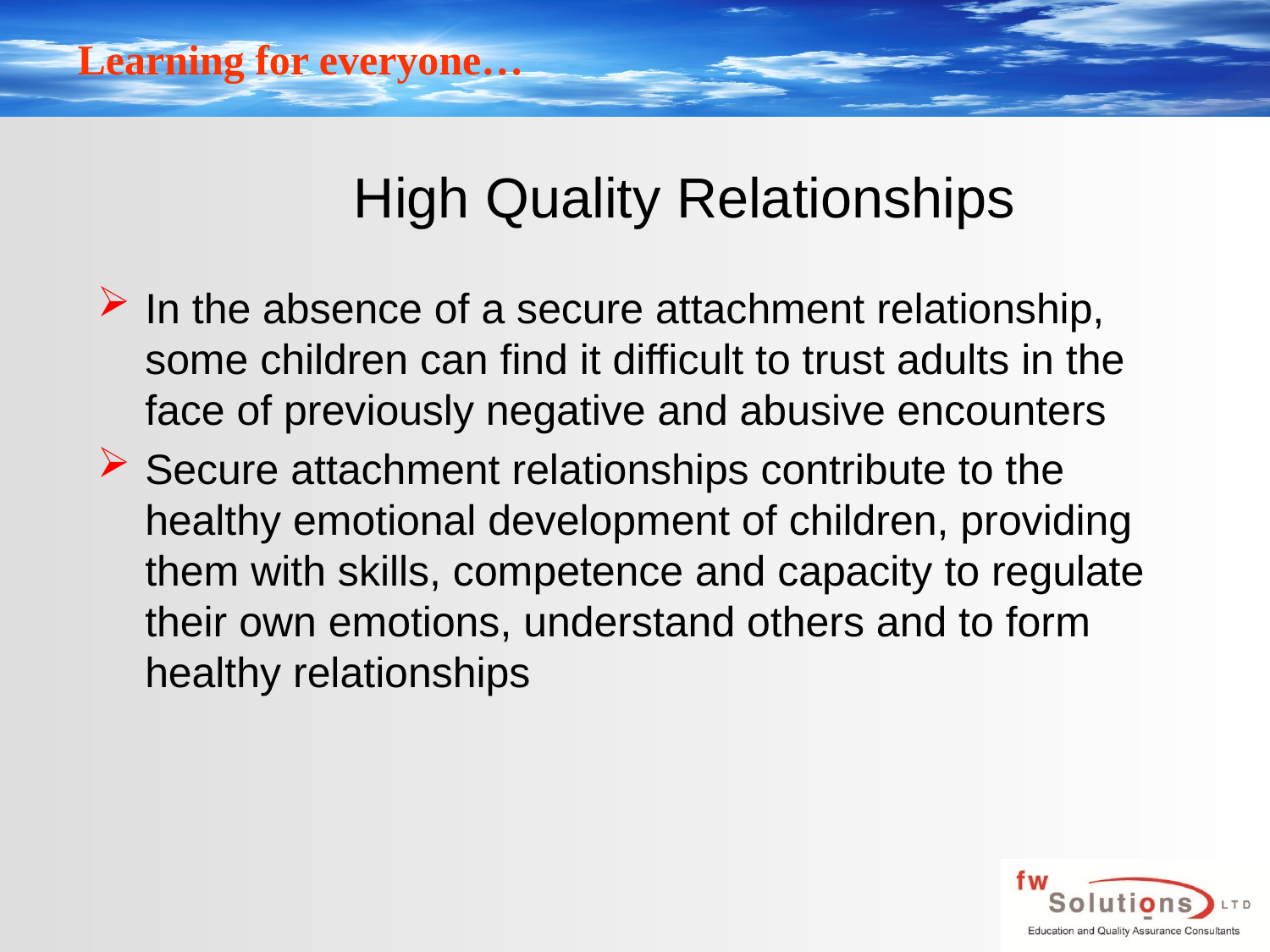

# High Quality Relationships
In the absence of a secure attachment relationship, some children can find it difficult to trust adults in the face of previously negative and abusive encounters
Secure attachment relationships contribute to the healthy emotional development of children, providing them with skills, competence and capacity to regulate their own emotions, understand others and to form healthy relationships